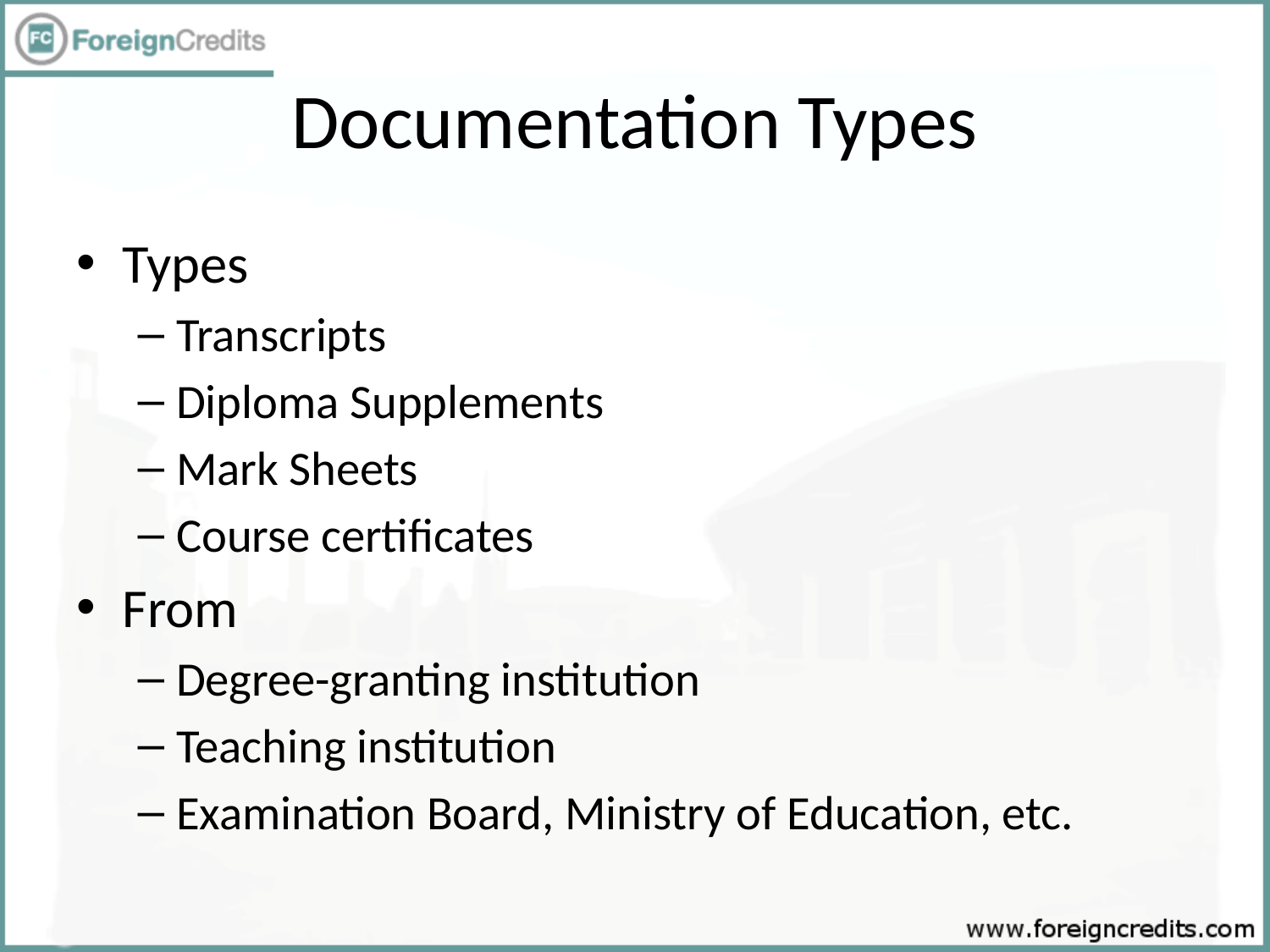

# Documentation Types
Types
Transcripts
Diploma Supplements
Mark Sheets
Course certificates
From
Degree-granting institution
Teaching institution
Examination Board, Ministry of Education, etc.